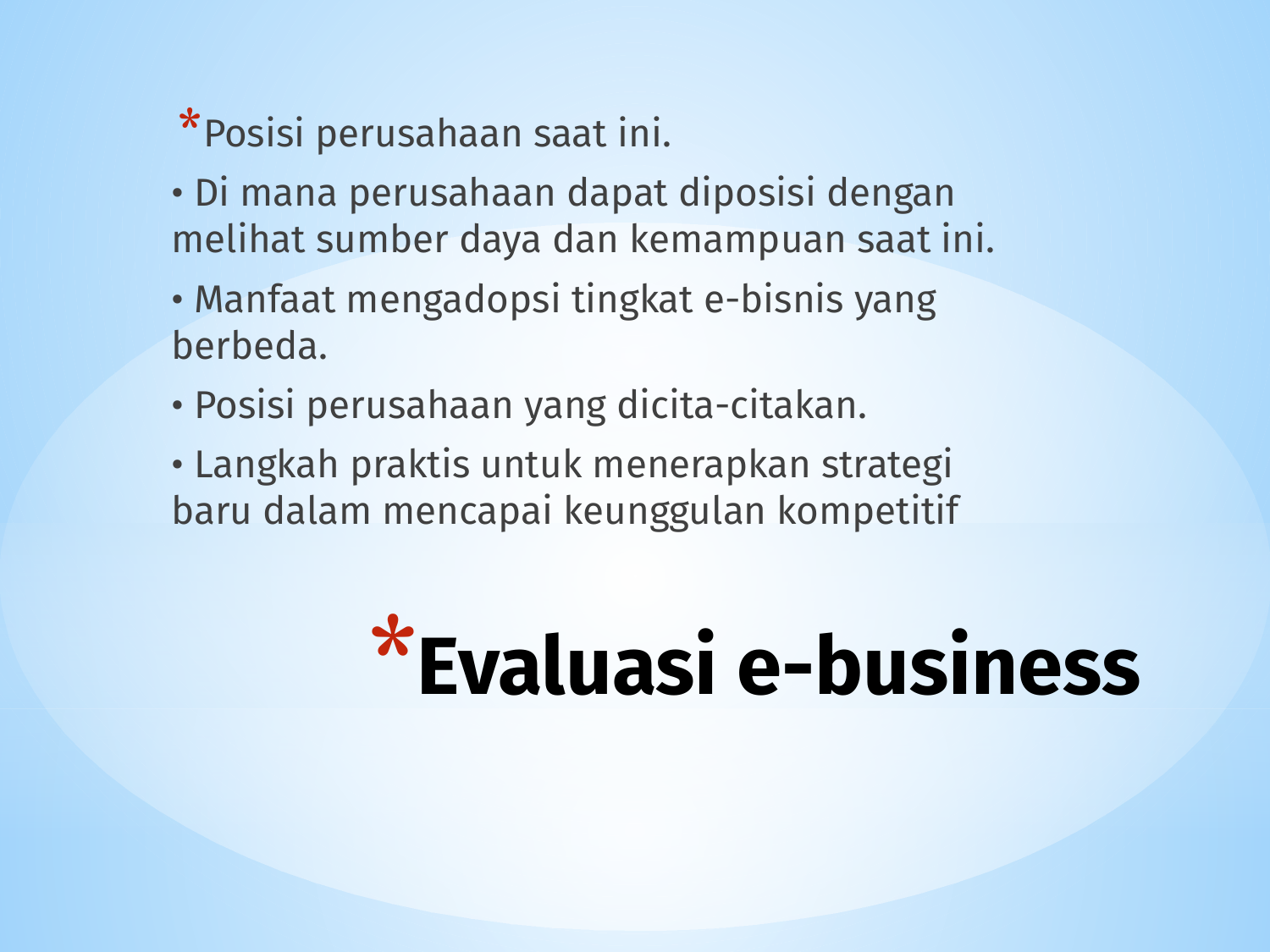

Posisi perusahaan saat ini.
• Di mana perusahaan dapat diposisi dengan melihat sumber daya dan kemampuan saat ini.
• Manfaat mengadopsi tingkat e-bisnis yang berbeda.
• Posisi perusahaan yang dicita-citakan.
• Langkah praktis untuk menerapkan strategi baru dalam mencapai keunggulan kompetitif
# Evaluasi e-business